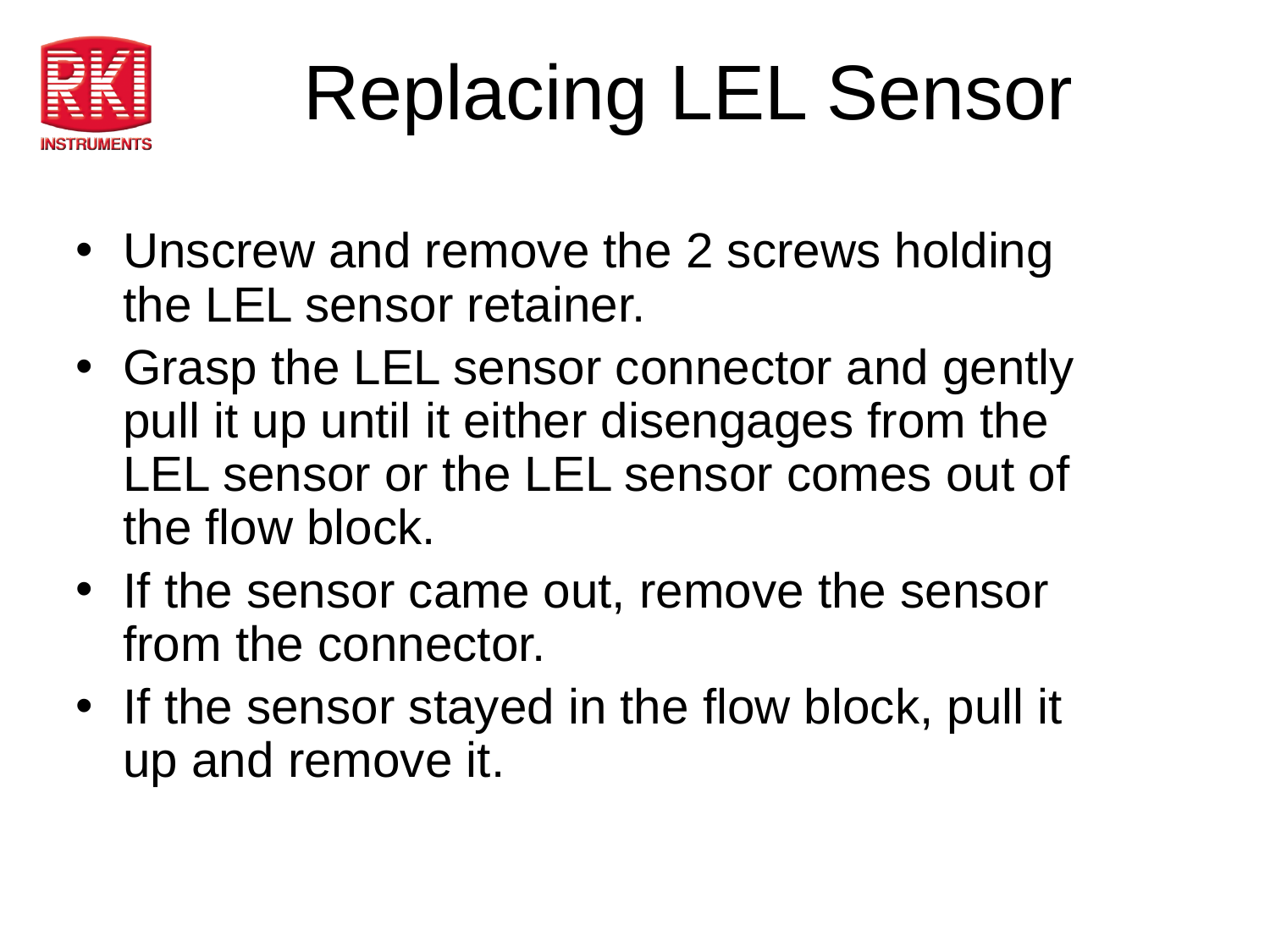

# Replacing LEL Sensor
Unscrew and remove the 2 screws holding the LEL sensor retainer.
Grasp the LEL sensor connector and gently pull it up until it either disengages from the LEL sensor or the LEL sensor comes out of the flow block.
If the sensor came out, remove the sensor from the connector.
If the sensor stayed in the flow block, pull it up and remove it.